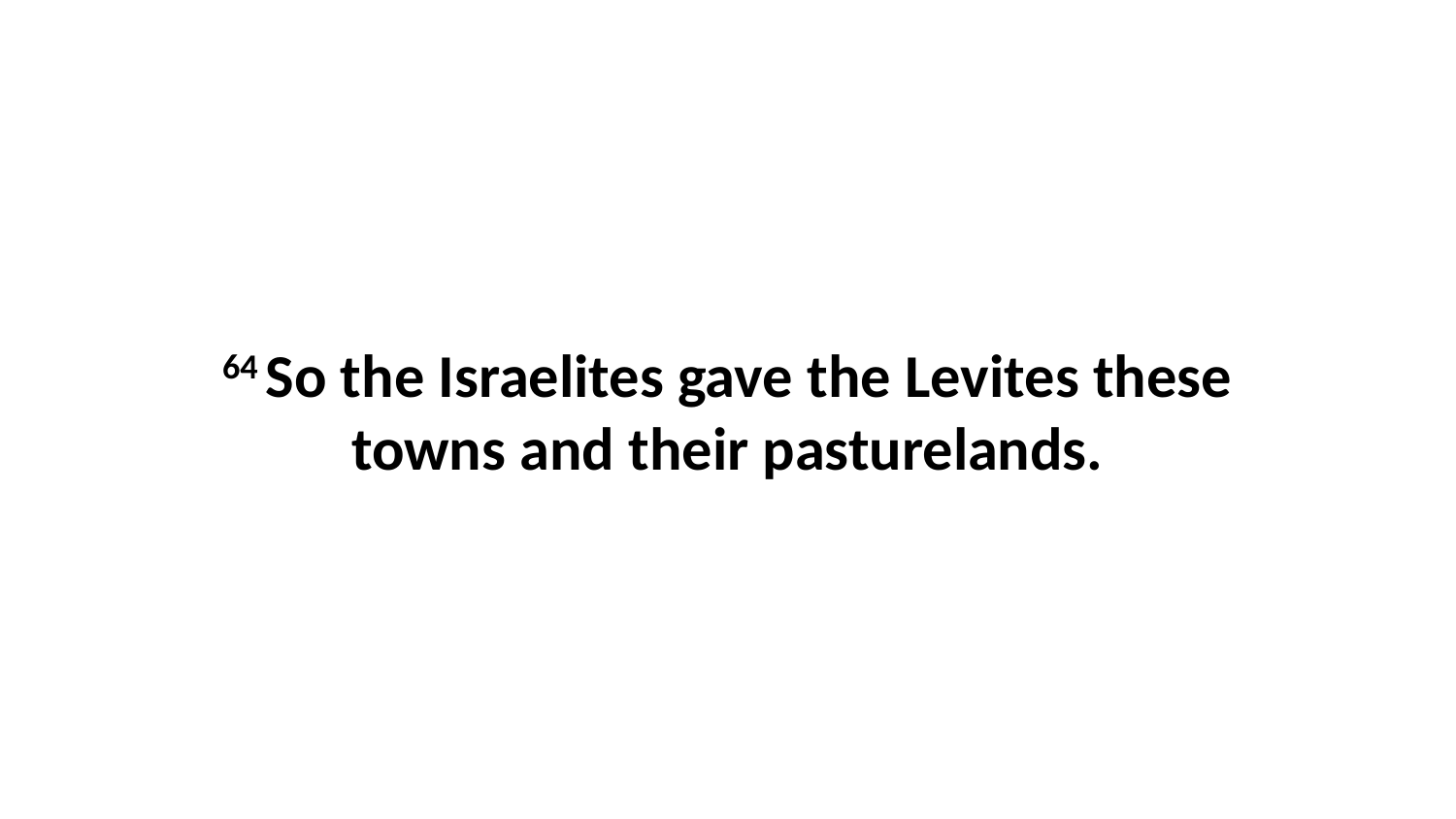

64 So the Israelites gave the Levites these towns and their pasturelands.